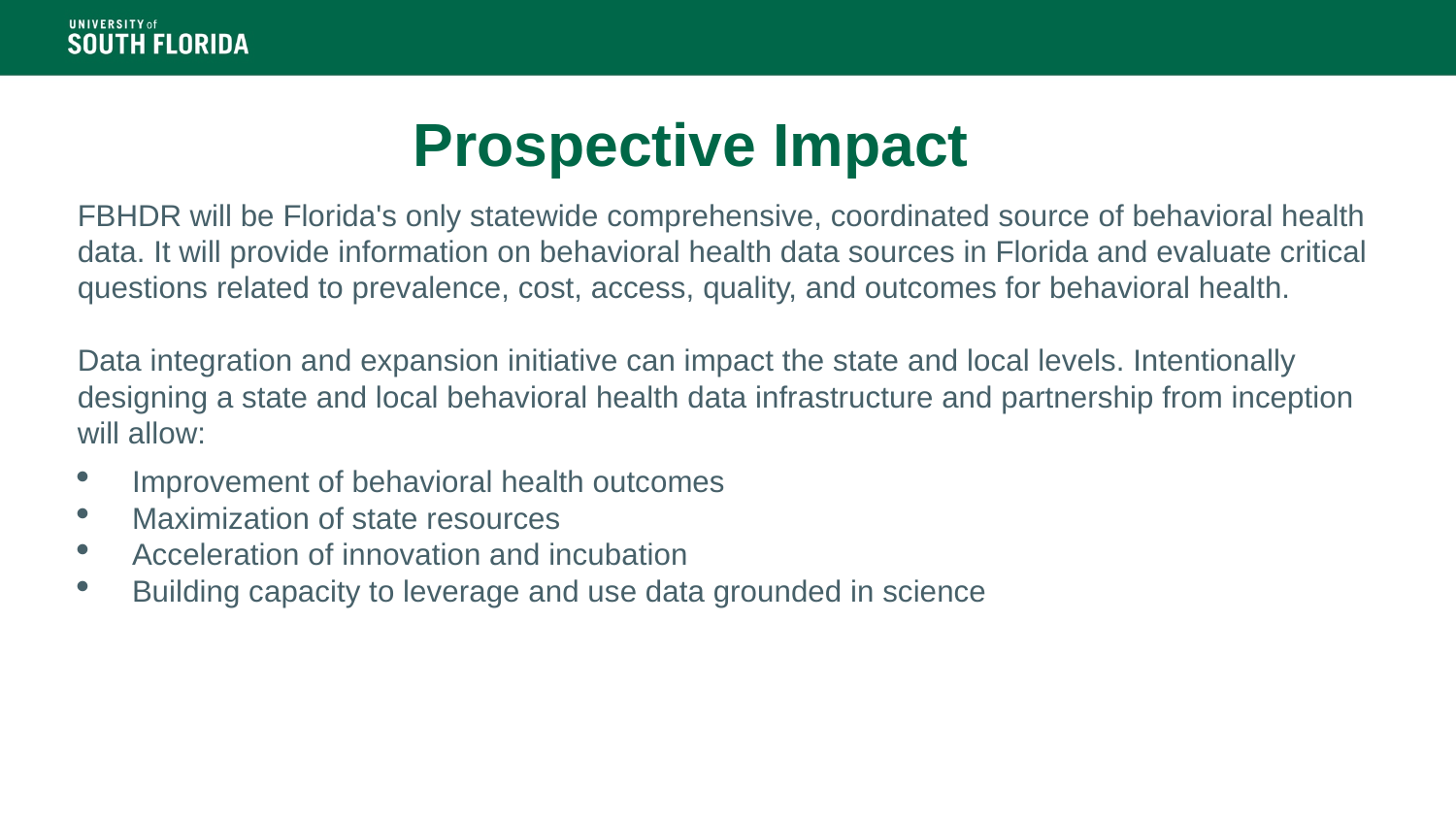

# Prospective Impact
FBHDR will be Florida's only statewide comprehensive, coordinated source of behavioral health data. It will provide information on behavioral health data sources in Florida and evaluate critical questions related to prevalence, cost, access, quality, and outcomes for behavioral health.

Data integration and expansion initiative can impact the state and local levels. Intentionally designing a state and local behavioral health data infrastructure and partnership from inception will allow:

Improvement of behavioral health outcomes
Maximization of state resources
Acceleration of innovation and incubation
Building capacity to leverage and use data grounded in science